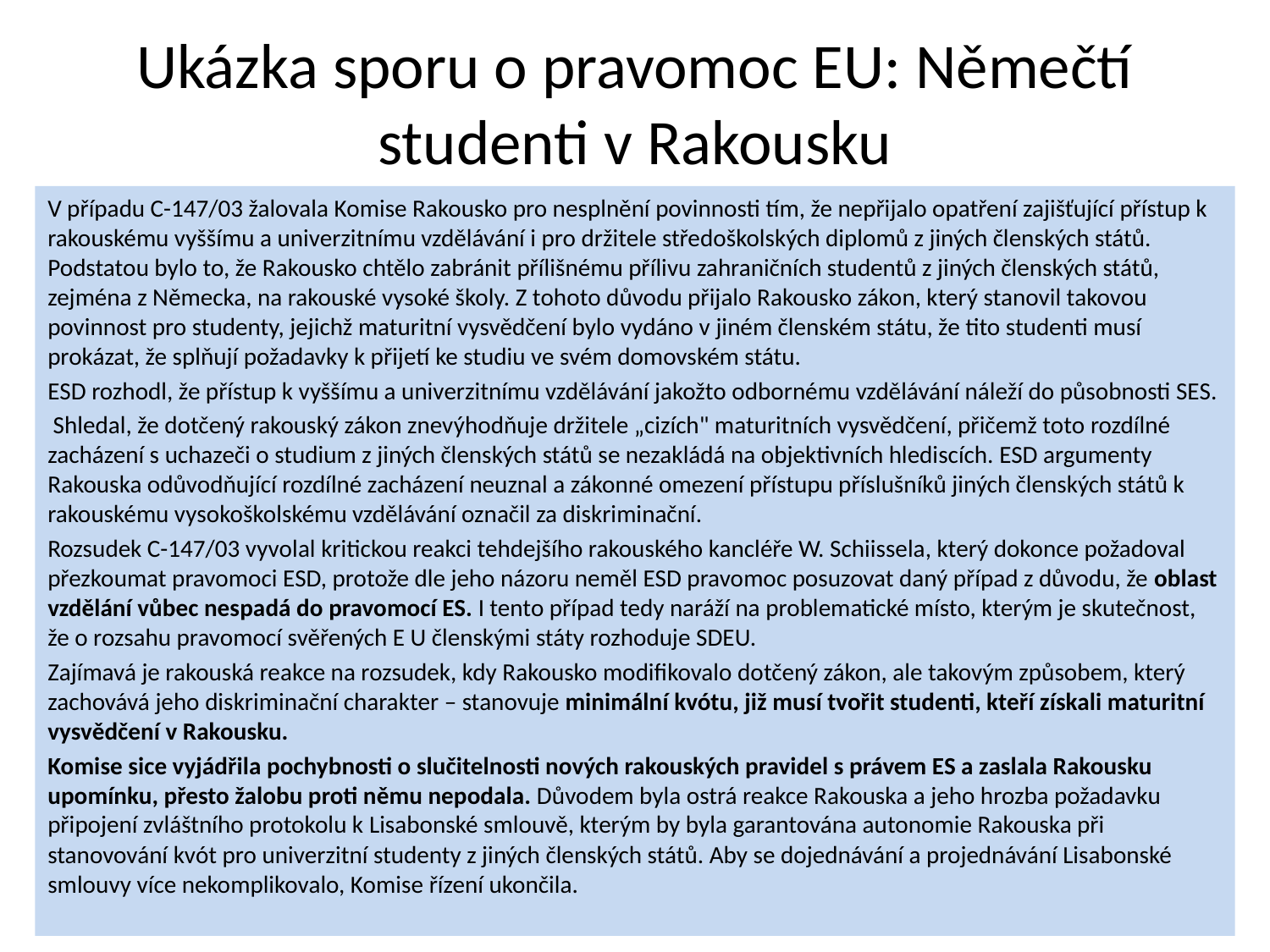

# Ukázka sporu o pravomoc EU: Němečtí studenti v Rakousku
V případu C-147/03 žalovala Komise Rakousko pro nesplnění povinnosti tím, že nepřijalo opatření zajišťující přístup k rakouskému vyššímu a univerzitnímu vzdělávání i pro držitele středoškolských diplomů z jiných členských států. Podstatou bylo to, že Rakousko chtělo zabránit přílišnému přílivu zahraničních studentů z jiných členských států, zejména z Německa, na rakouské vysoké školy. Z tohoto důvodu přijalo Rakousko zákon, který stanovil takovou povinnost pro studenty, jejichž maturitní vysvědčení bylo vydáno v jiném členském státu, že tito studenti musí prokázat, že splňují požadavky k přijetí ke studiu ve svém domovském státu.
ESD rozhodl, že přístup k vyššímu a univerzitnímu vzdělávání jakožto odbornému vzdělávání náleží do působnosti SES.
 Shledal, že dotčený rakouský zákon znevýhodňuje držitele „cizích" maturitních vysvědčení, přičemž toto rozdílné zacházení s uchazeči o studium z jiných členských států se nezakládá na objektivních hlediscích. ESD argumenty Rakouska odůvodňující rozdílné zacházení neuznal a zákonné omezení přístupu příslušníků jiných členských států k rakouskému vysokoškolskému vzdělávání označil za diskriminační.
Rozsudek C-147/03 vyvolal kritickou reakci tehdejšího rakouského kancléře W. Schiissela, který dokonce požadoval přezkoumat pravomoci ESD, protože dle jeho názoru neměl ESD pravomoc posuzovat daný případ z důvodu, že oblast vzdělání vůbec nespadá do pravomocí ES. I tento případ tedy naráží na problematické místo, kterým je skutečnost, že o rozsahu pravomocí svěřených E U členskými státy rozhoduje SDEU.
Zajímavá je rakouská reakce na rozsudek, kdy Rakousko modifikovalo dotčený zákon, ale takovým způsobem, který zachovává jeho diskriminační charakter – stanovuje minimální kvótu, již musí tvořit studenti, kteří získali maturitní vysvědčení v Rakousku.
Komise sice vyjádřila pochybnosti o slučitelnosti nových rakouských pravidel s právem ES a zaslala Rakousku upomínku, přesto žalobu proti němu nepodala. Důvodem byla ostrá reakce Rakouska a jeho hrozba požadavku připojení zvláštního protokolu k Lisabonské smlouvě, kterým by byla garantována autonomie Rakouska při stanovování kvót pro univerzitní studenty z jiných členských států. Aby se dojednávání a projednávání Lisabonské smlouvy více nekomplikovalo, Komise řízení ukončila.